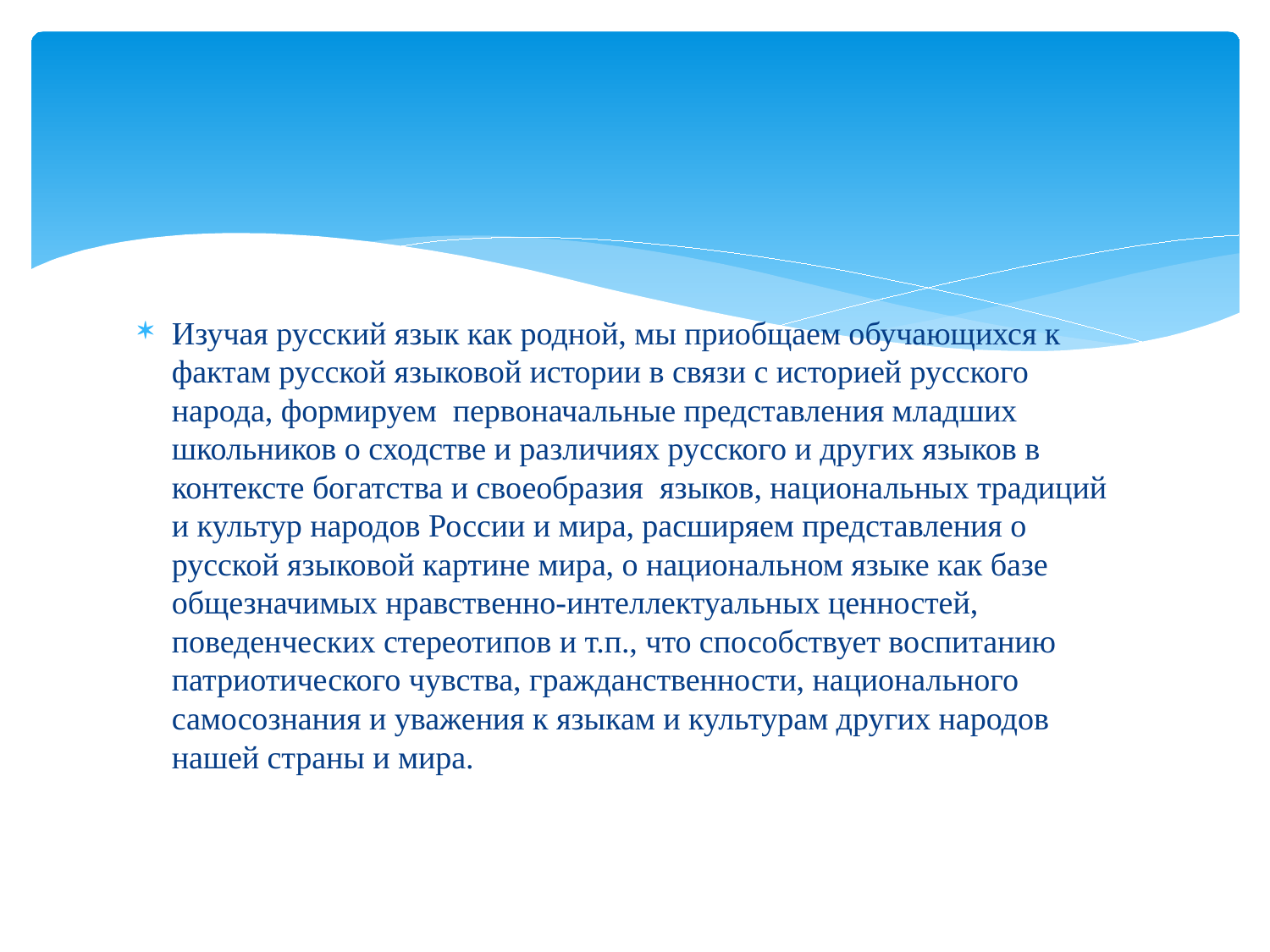

#
Изучая русский язык как родной, мы приобщаем обучающихся к фактам русской языковой истории в связи с историей русского народа, формируем  первоначальные представления младших школьников о сходстве и различиях русского и других языков в контексте богатства и своеобразия  языков, национальных традиций и культур народов России и мира, расширяем представления о русской языковой картине мира, о национальном языке как базе общезначимых нравственно-интеллектуальных ценностей, поведенческих стереотипов и т.п., что способствует воспитанию патриотического чувства, гражданственности, национального самосознания и уважения к языкам и культурам других народов нашей страны и мира.